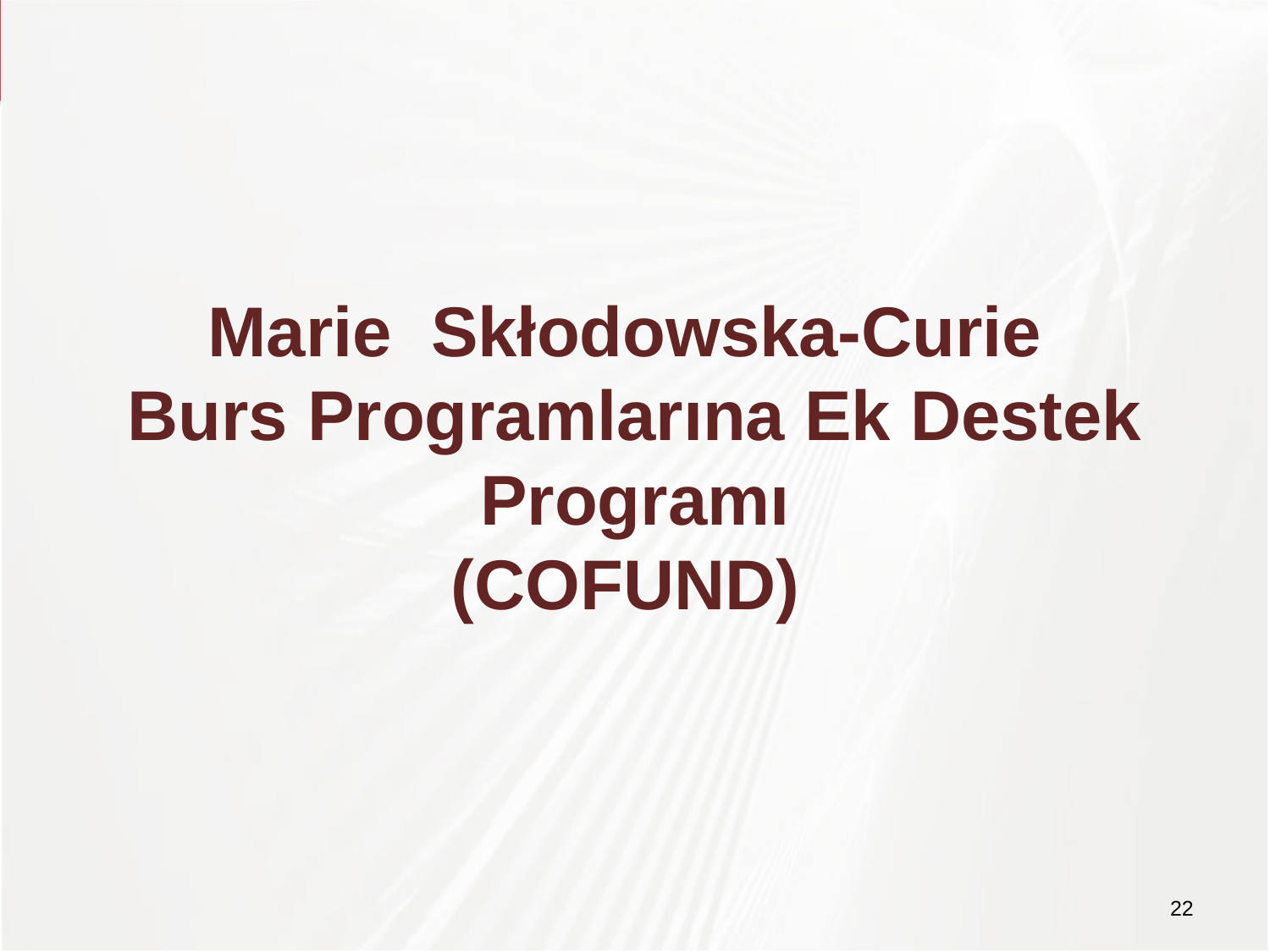

# Marie  Skłodowska-Curie Burs Programlarına Ek Destek Programı (COFUND)
22